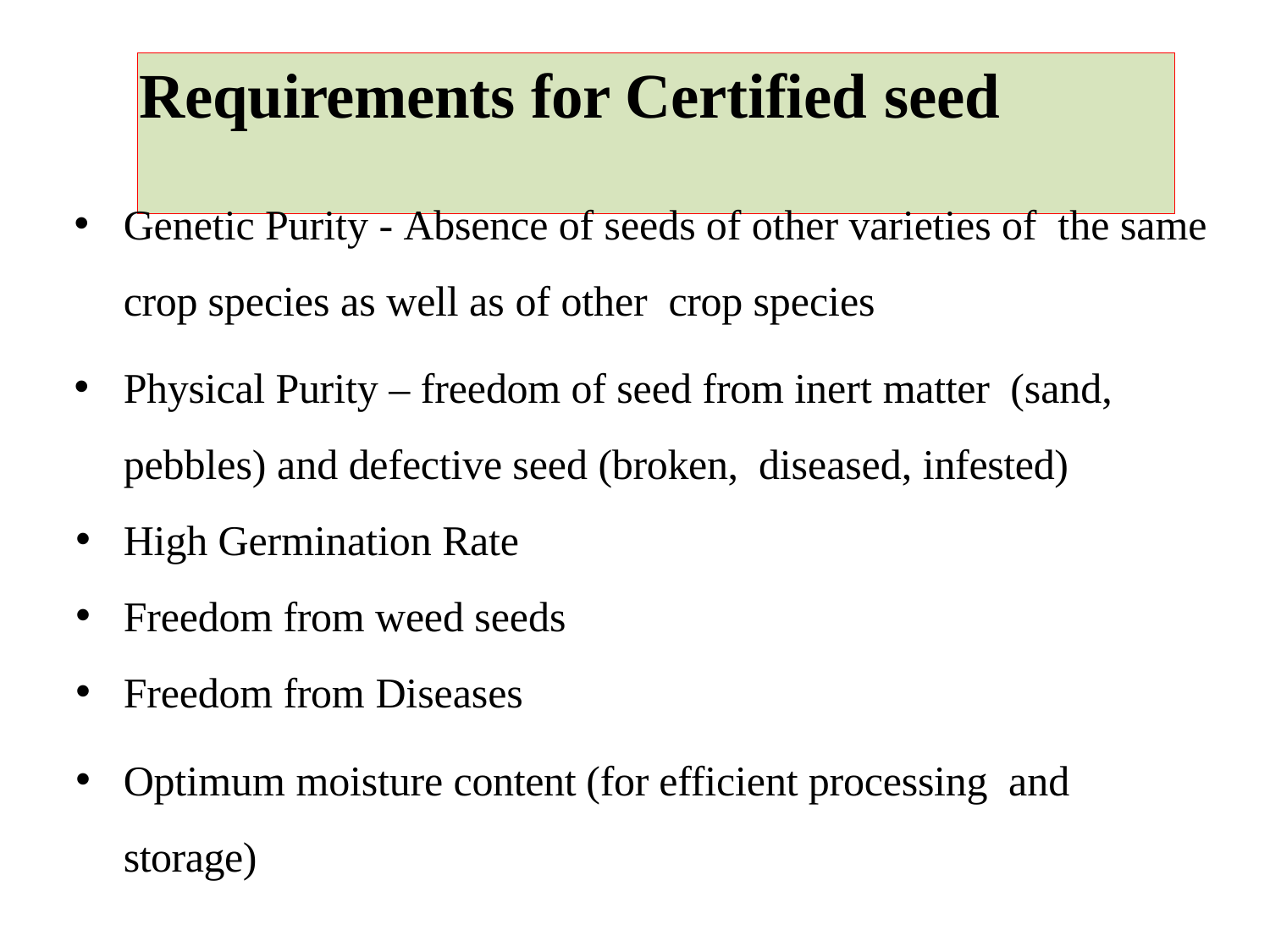

# Requirements for Certified seed
Genetic Purity - Absence of seeds of other varieties of  the same crop species as well as of other  crop species
Physical Purity – freedom of seed from inert matter  (sand, pebbles) and defective seed (broken,  diseased, infested)
High Germination Rate
Freedom from weed seeds
Freedom from Diseases
Optimum moisture content (for efficient processing  and storage)